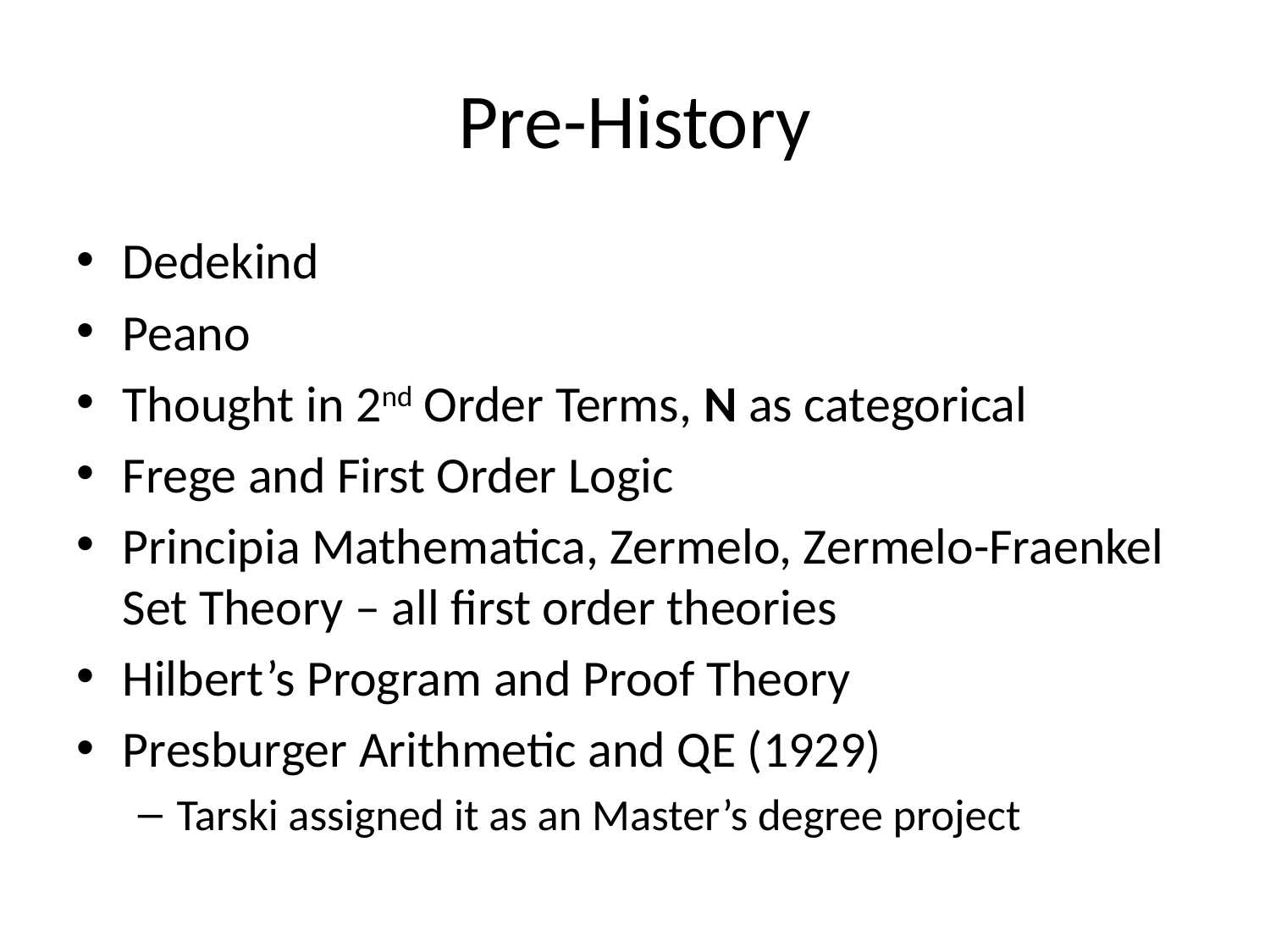

# Pre-History
Dedekind
Peano
Thought in 2nd Order Terms, N as categorical
Frege and First Order Logic
Principia Mathematica, Zermelo, Zermelo-Fraenkel Set Theory – all first order theories
Hilbert’s Program and Proof Theory
Presburger Arithmetic and QE (1929)
Tarski assigned it as an Master’s degree project